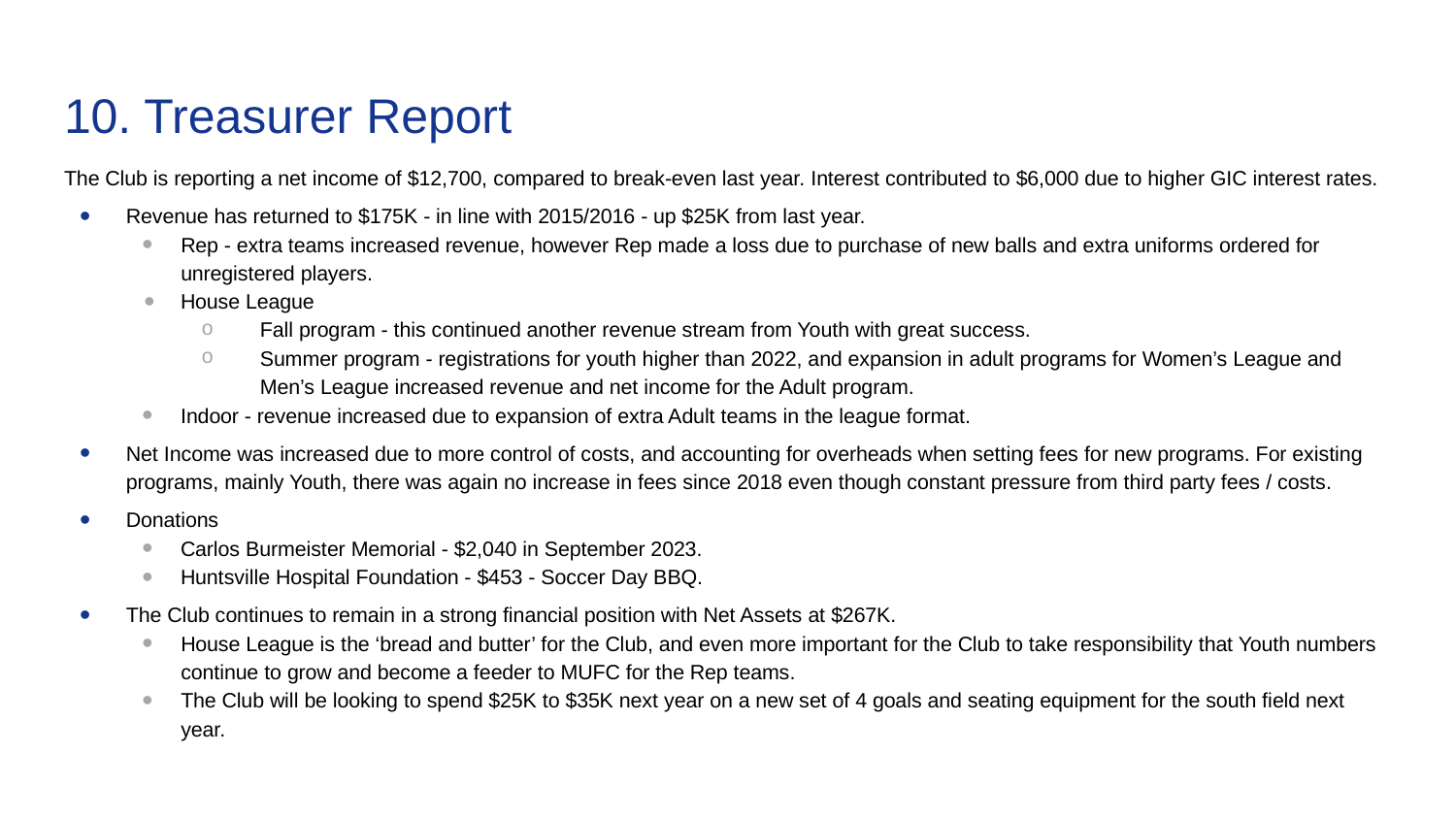

# 10. Treasurer Report
The Club is reporting a net income of $12,700, compared to break-even last year. Interest contributed to $6,000 due to higher GIC interest rates.
Revenue has returned to $175K - in line with 2015/2016 - up $25K from last year.
Rep - extra teams increased revenue, however Rep made a loss due to purchase of new balls and extra uniforms ordered for unregistered players.
House League
Fall program - this continued another revenue stream from Youth with great success.
Summer program - registrations for youth higher than 2022, and expansion in adult programs for Women’s League and Men’s League increased revenue and net income for the Adult program.
Indoor - revenue increased due to expansion of extra Adult teams in the league format.
Net Income was increased due to more control of costs, and accounting for overheads when setting fees for new programs. For existing programs, mainly Youth, there was again no increase in fees since 2018 even though constant pressure from third party fees / costs.
Donations
Carlos Burmeister Memorial - $2,040 in September 2023.
Huntsville Hospital Foundation - $453 - Soccer Day BBQ.
The Club continues to remain in a strong financial position with Net Assets at $267K.
House League is the ‘bread and butter’ for the Club, and even more important for the Club to take responsibility that Youth numbers continue to grow and become a feeder to MUFC for the Rep teams.
The Club will be looking to spend $25K to $35K next year on a new set of 4 goals and seating equipment for the south field next year.